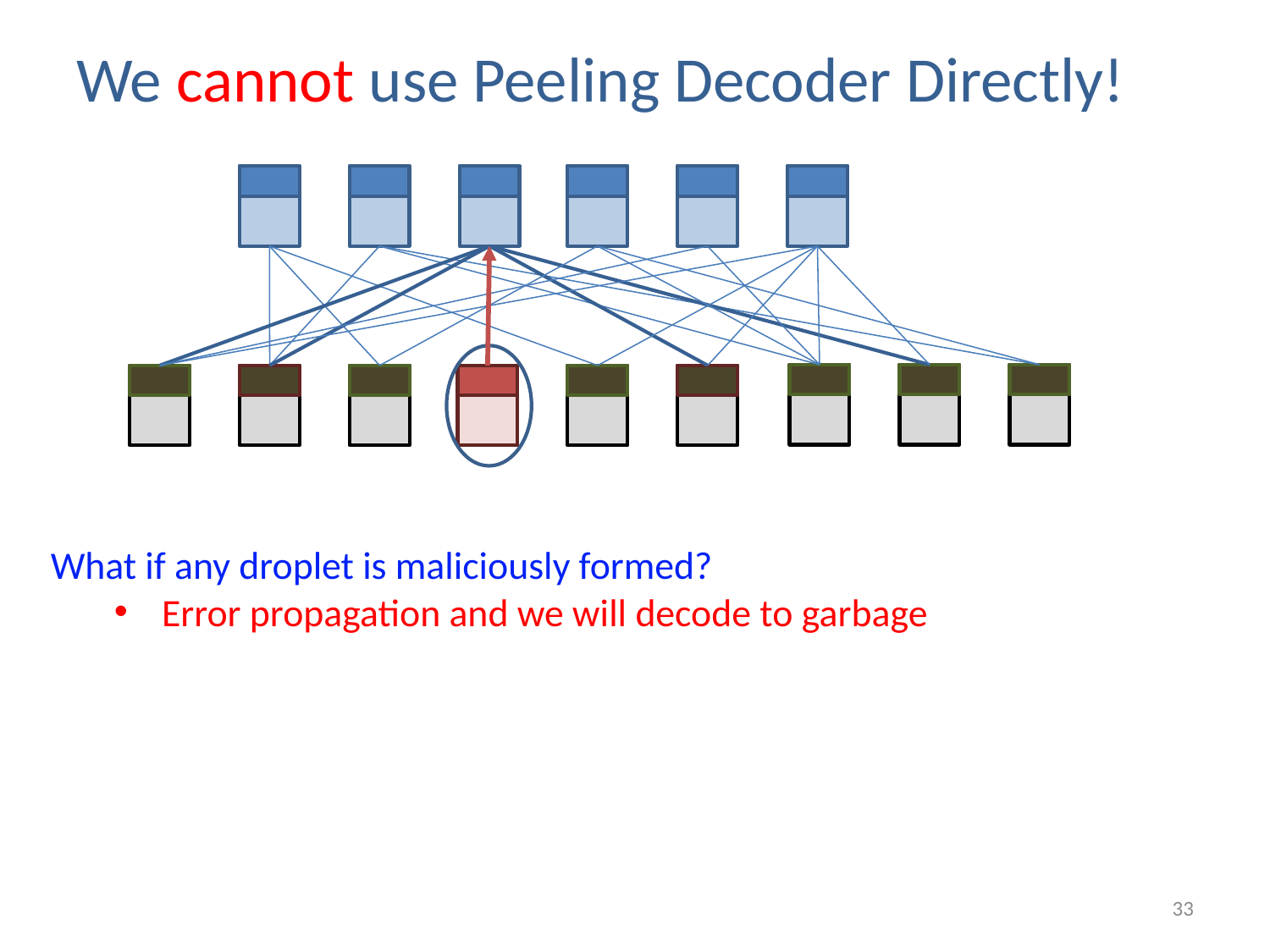

# We cannot use Peeling Decoder Directly!

What if any droplet is maliciously formed?
Error propagation and we will decode to garbage
33